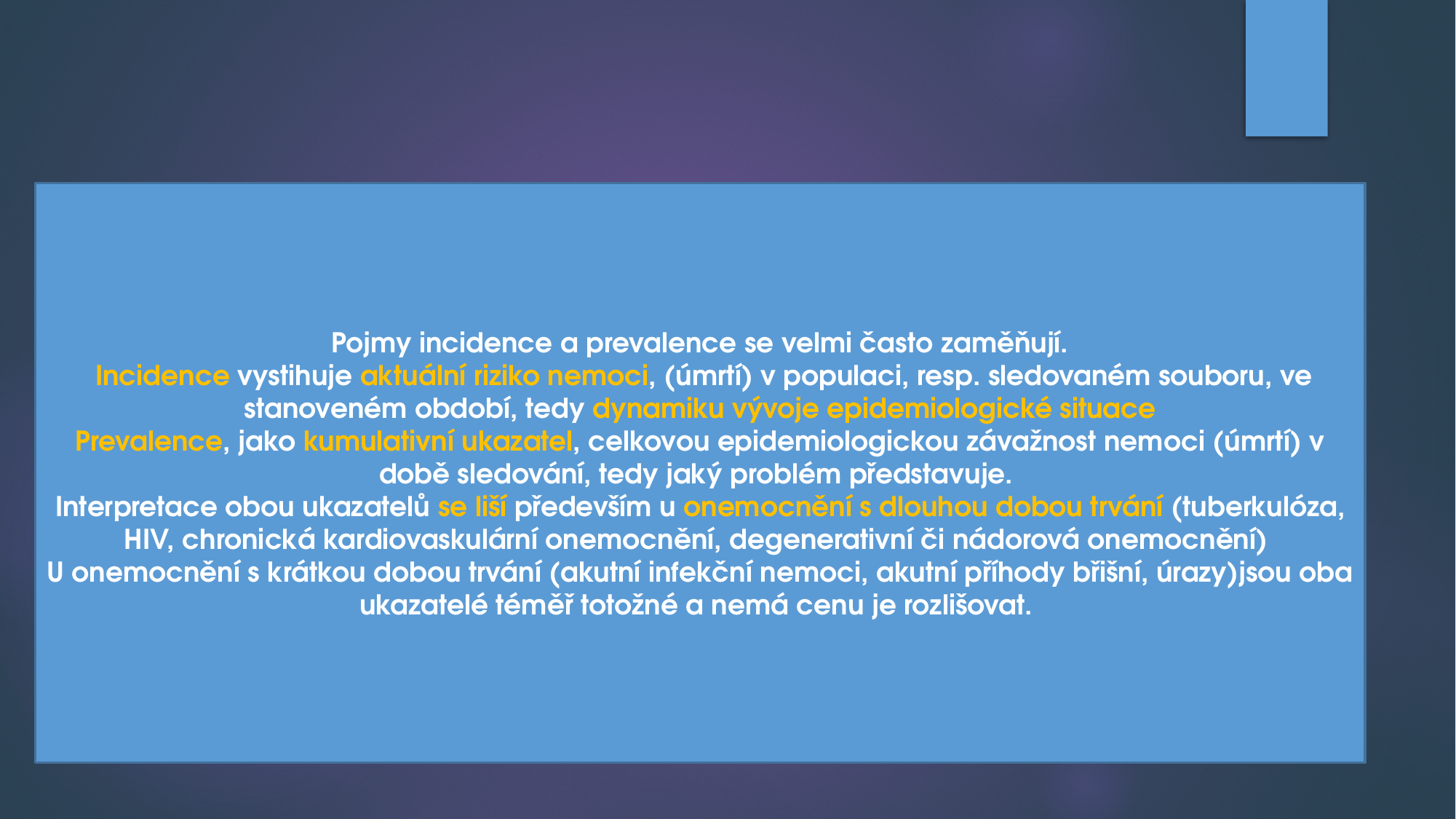

Pojmy incidence a prevalence se velmi často zaměňují.
 Incidence vystihuje aktuální riziko nemoci, (úmrtí) v populaci, resp. sledovaném souboru, ve stanoveném období, tedy dynamiku vývoje epidemiologické situace
Prevalence, jako kumulativní ukazatel, celkovou epidemiologickou závažnost nemoci (úmrtí) v době sledování, tedy jaký problém představuje.
Interpretace obou ukazatelů se liší především u onemocnění s dlouhou dobou trvání (tuberkulóza, HIV, chronická kardiovaskulární onemocnění, degenerativní či nádorová onemocnění)
U onemocnění s krátkou dobou trvání (akutní infekční nemoci, akutní příhody břišní, úrazy)jsou oba ukazatelé téměř totožné a nemá cenu je rozlišovat.